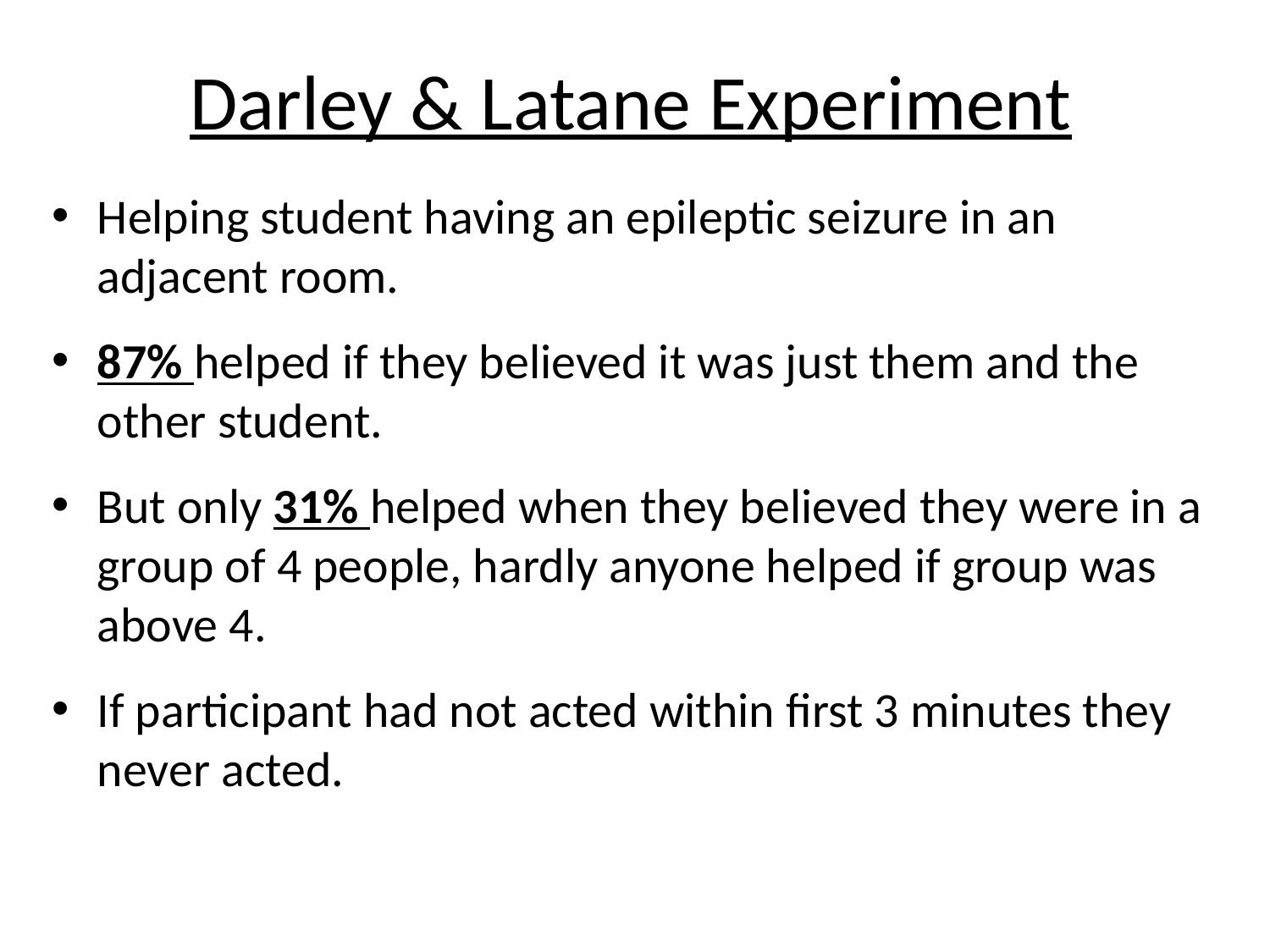

# Darley & Latane Experiment
Helping student having an epileptic seizure in an adjacent room.

87% helped if they believed it was just them and the other student.

But only 31% helped when they believed they were in a group of 4 people, hardly anyone helped if group was above 4.

If participant had not acted within first 3 minutes they never acted.